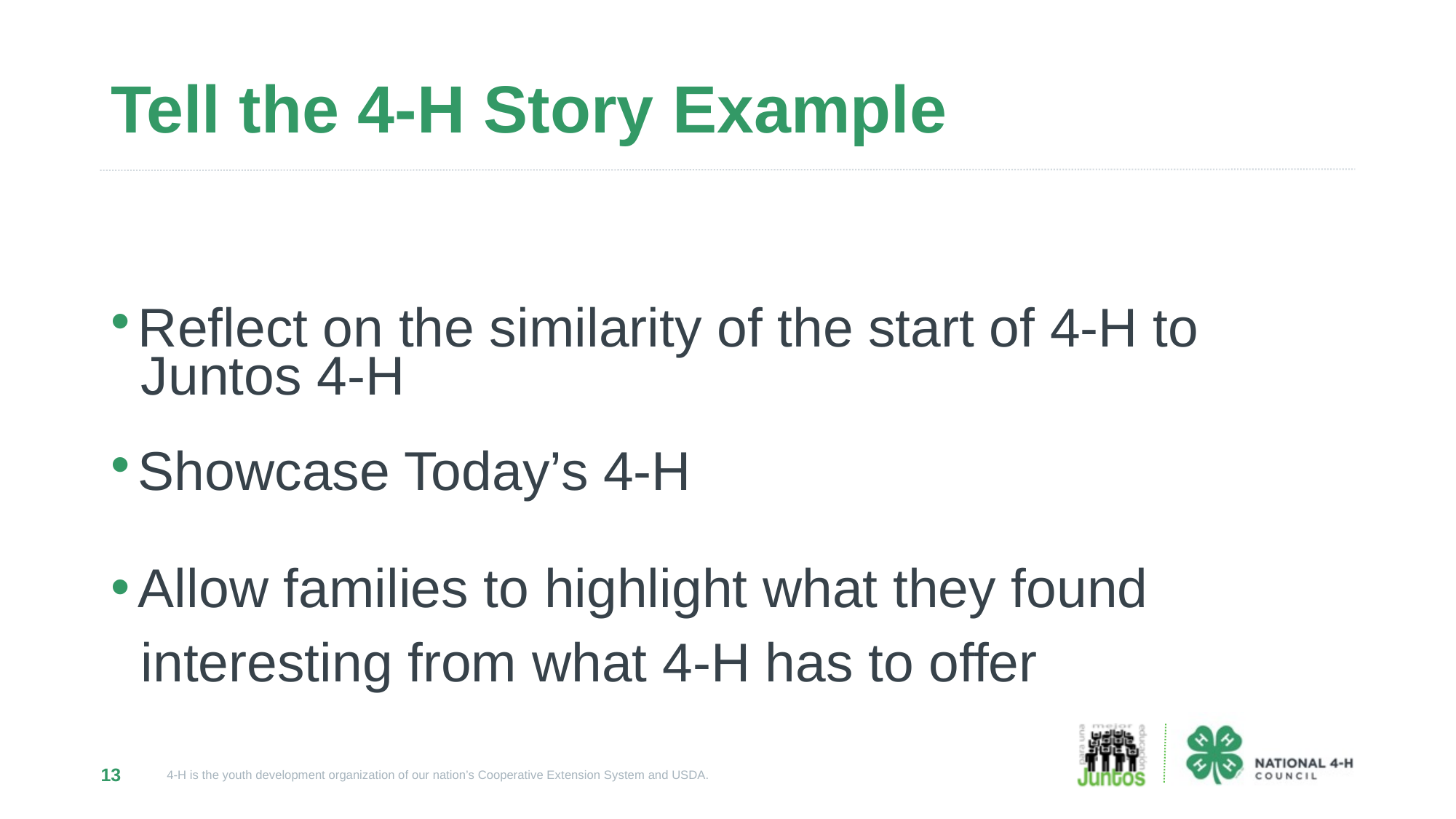

# Tell the 4-H Story Example

Reflect on the similarity of the start of 4-H to
  Juntos 4-H

Showcase Today’s 4-H

Allow families to highlight what they found
  interesting from what 4-H has to offer

13